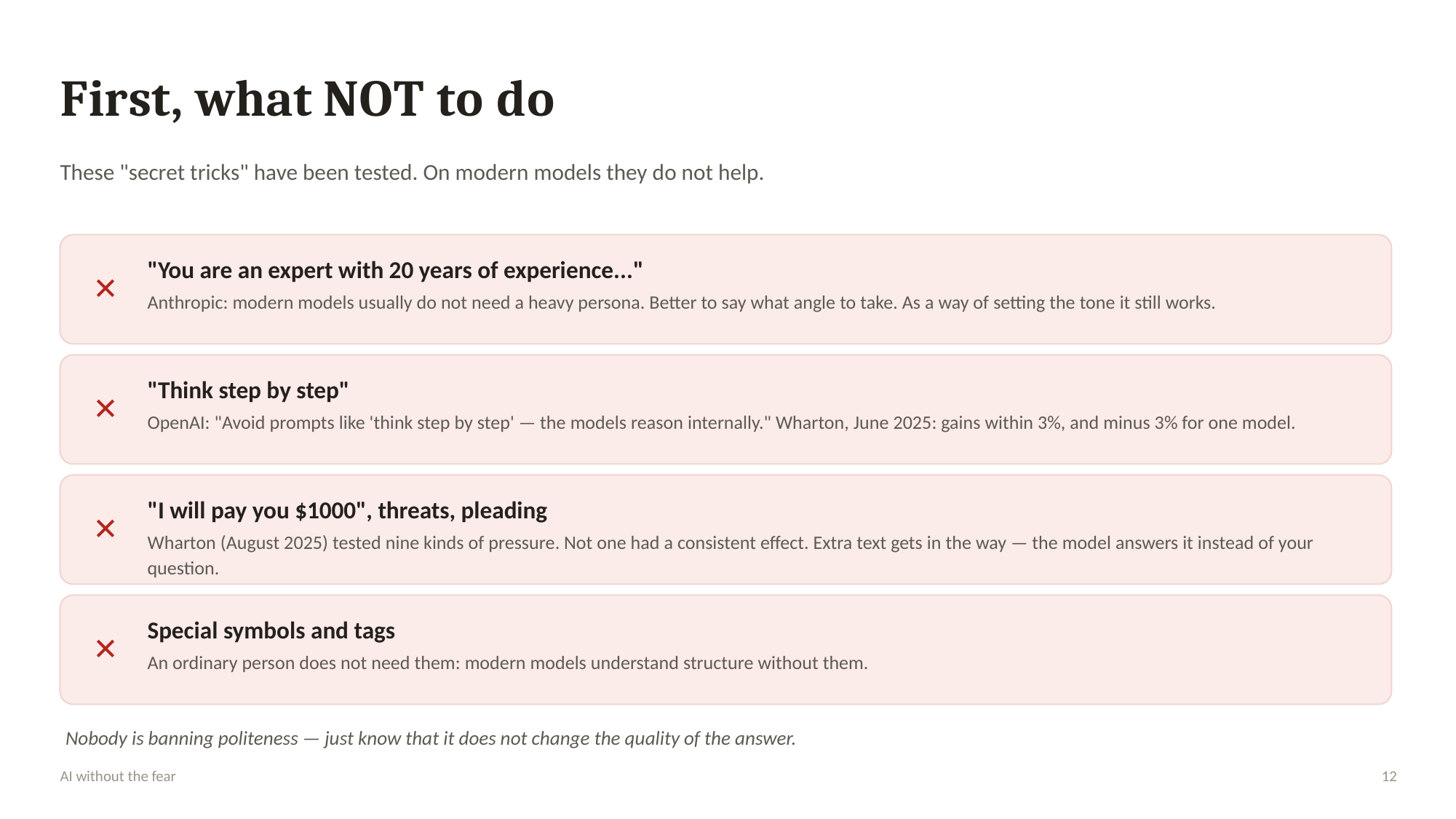

First, what NOT to do
These "secret tricks" have been tested. On modern models they do not help.

"You are an expert with 20 years of experience..."
✕
Anthropic: modern models usually do not need a heavy persona. Better to say what angle to take. As a way of setting the tone it still works.

"Think step by step"
✕
OpenAI: "Avoid prompts like 'think step by step' — the models reason internally." Wharton, June 2025: gains within 3%, and minus 3% for one model.

"I will pay you $1000", threats, pleading
✕
Wharton (August 2025) tested nine kinds of pressure. Not one had a consistent effect. Extra text gets in the way — the model answers it instead of your question.

Special symbols and tags
✕
An ordinary person does not need them: modern models understand structure without them.
Nobody is banning politeness — just know that it does not change the quality of the answer.
AI without the fear
12